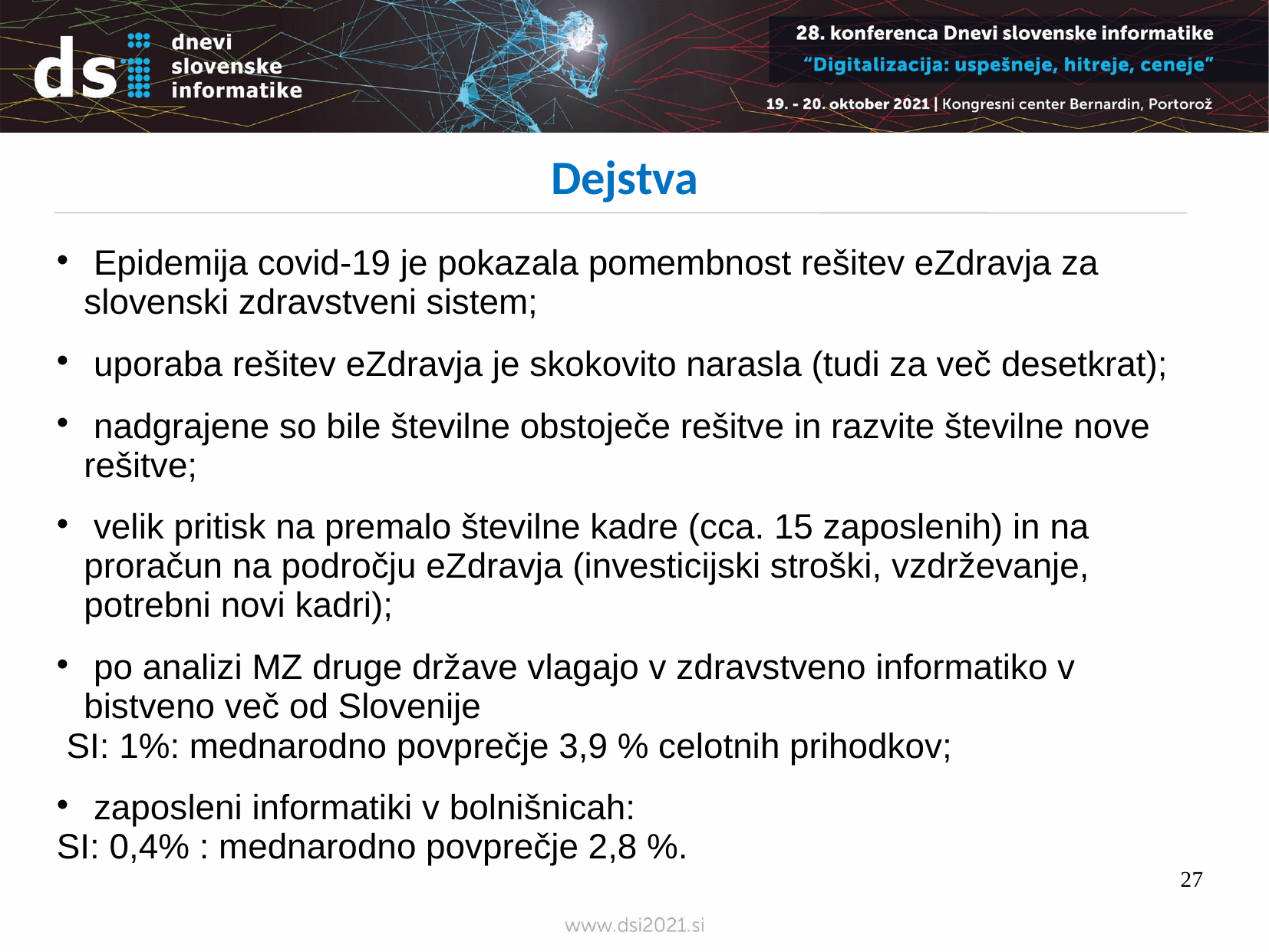

Dejstva

 Epidemija covid-19 je pokazala pomembnost rešitev eZdravja za slovenski zdravstveni sistem;
 uporaba rešitev eZdravja je skokovito narasla (tudi za več desetkrat);
 nadgrajene so bile številne obstoječe rešitve in razvite številne nove rešitve;
 velik pritisk na premalo številne kadre (cca. 15 zaposlenih) in na proračun na področju eZdravja (investicijski stroški, vzdrževanje, potrebni novi kadri);
 po analizi MZ druge države vlagajo v zdravstveno informatiko v bistveno več od Slovenije
 SI: 1%: mednarodno povprečje 3,9 % celotnih prihodkov;
 zaposleni informatiki v bolnišnicah:
SI: 0,4% : mednarodno povprečje 2,8 %.
27